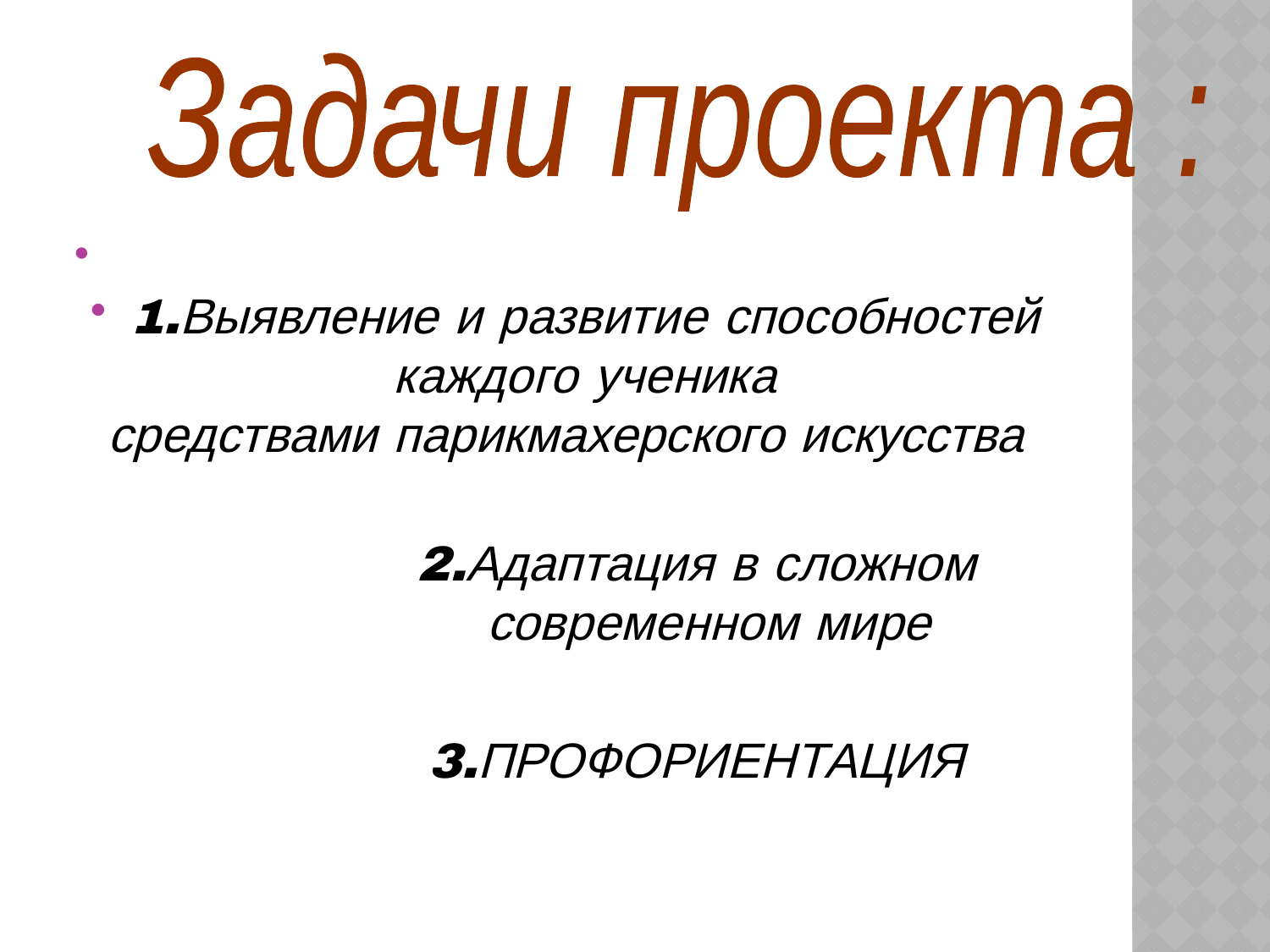

Задачи проекта :

1.Выявление и развитие способностей каждого ученика
средствами парикмахерского искусства

2.Адаптация в сложном современном мире

3.ПРОФОРИЕНТАЦИЯ